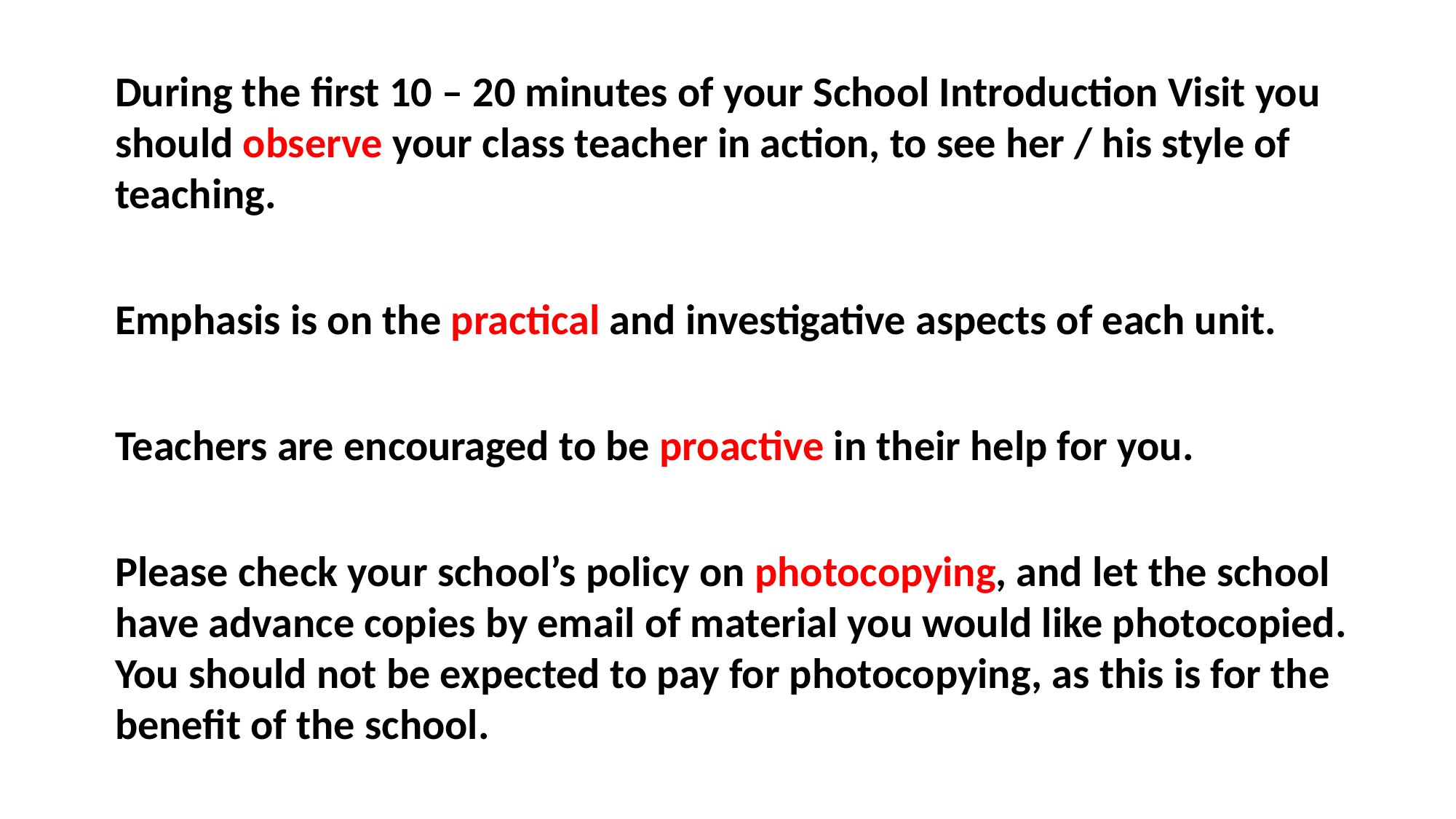

During the first 10 – 20 minutes of your School Introduction Visit you should observe your class teacher in action, to see her / his style of teaching.

Emphasis is on the practical and investigative aspects of each unit.

Teachers are encouraged to be proactive in their help for you.

Please check your school’s policy on photocopying, and let the school have advance copies by email of material you would like photocopied.  You should not be expected to pay for photocopying, as this is for the benefit of the school.